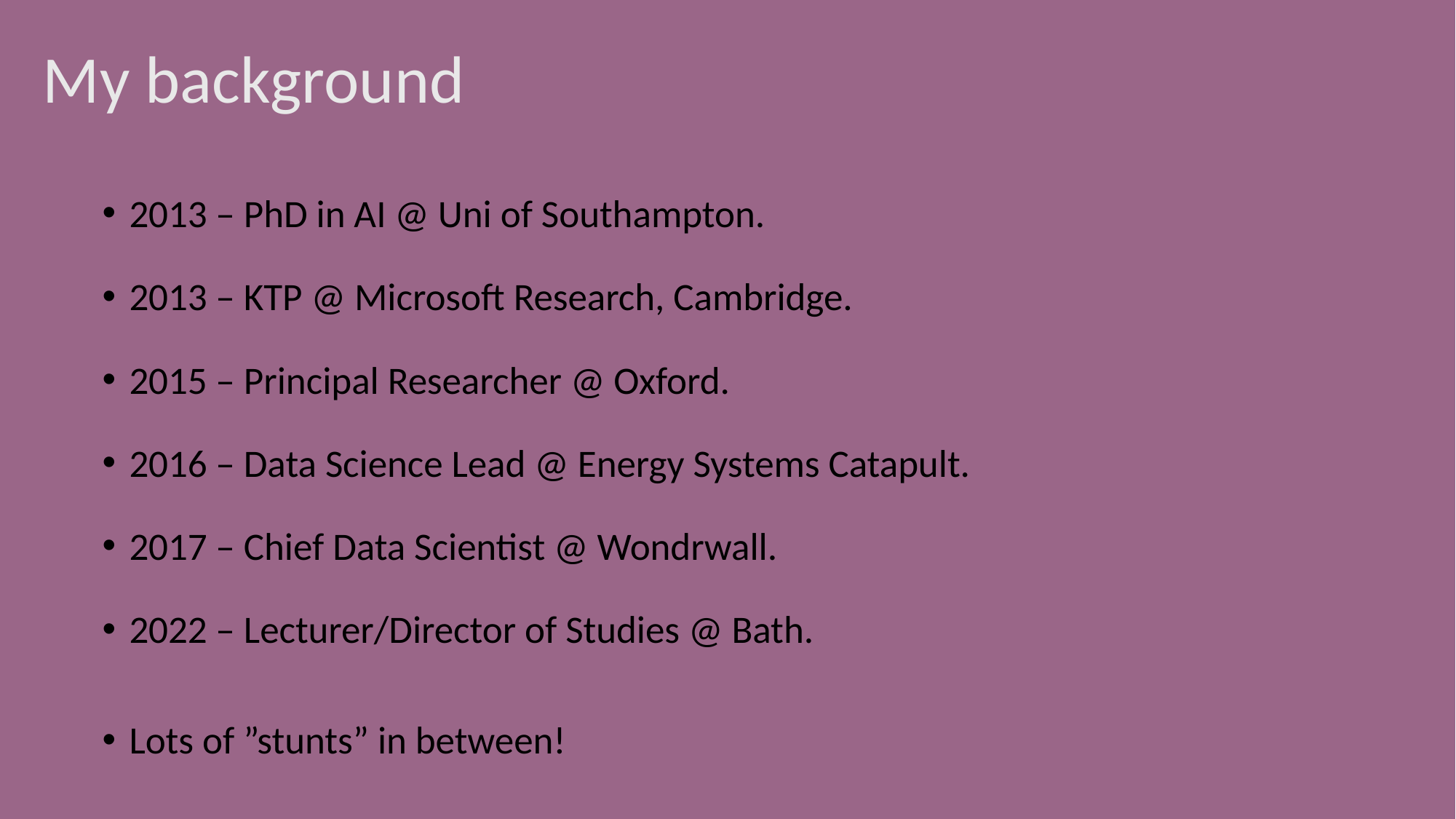

# My background
2013 – PhD in AI @ Uni of Southampton.
2013 – KTP @ Microsoft Research, Cambridge.
2015 – Principal Researcher @ Oxford.
2016 – Data Science Lead @ Energy Systems Catapult.
2017 – Chief Data Scientist @ Wondrwall.
2022 – Lecturer/Director of Studies @ Bath.

Lots of ”stunts” in between!